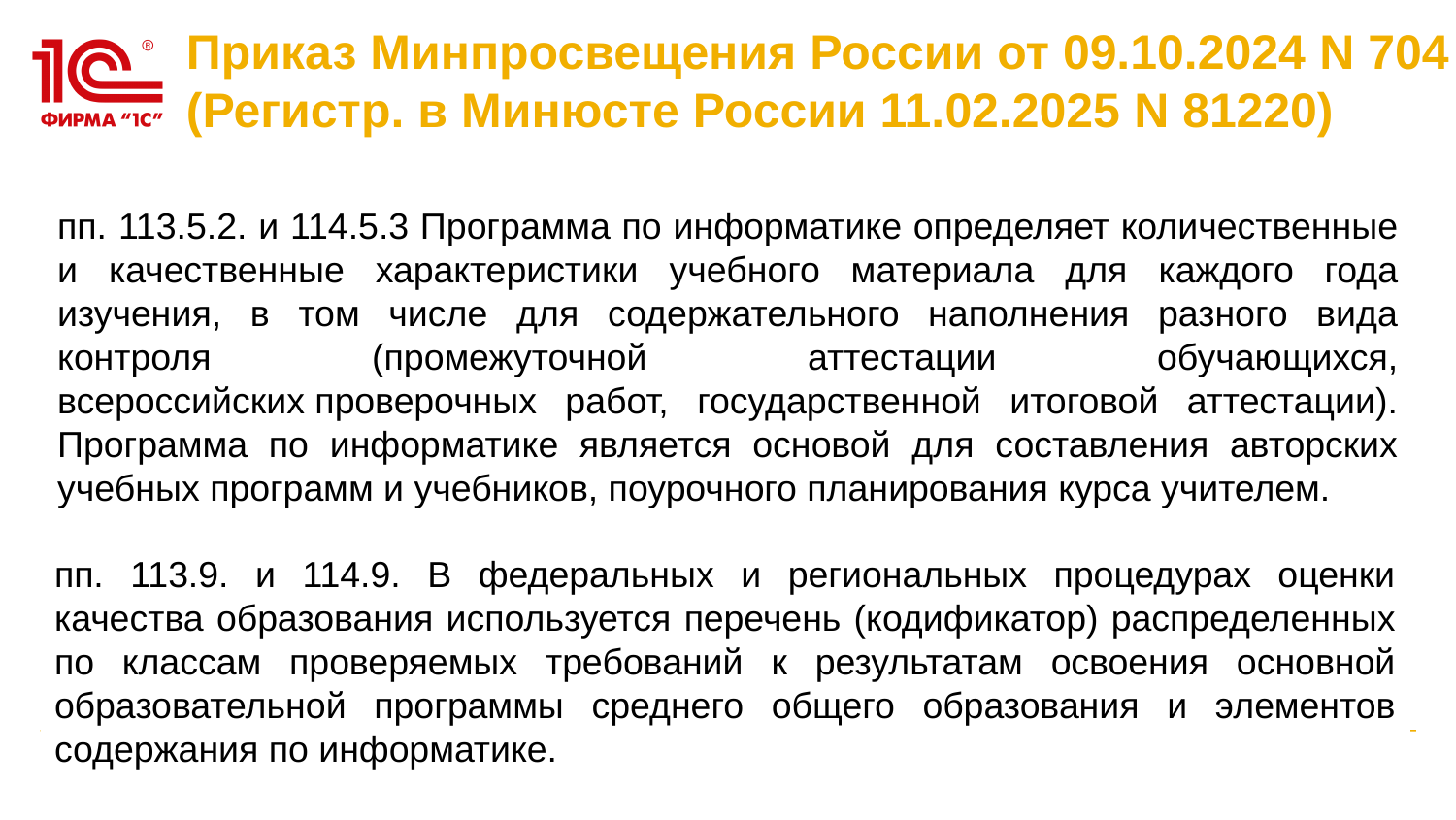

Приказ Минпросвещения России от 09.10.2024 N 704
(Регистр. в Минюсте России 11.02.2025 N 81220)

пп. 113.5.2. и 114.5.3 Программа по информатике определяет количественные и качественные характеристики учебного материала для каждого года изучения, в том числе для содержательного наполнения разного вида контроля (промежуточной аттестации обучающихся, всероссийских проверочных работ, государственной итоговой аттестации). Программа по информатике является основой для составления авторских учебных программ и учебников, поурочного планирования курса учителем.
пп. 113.9. и 114.9. В федеральных и региональных процедурах оценки качества образования используется перечень (кодификатор) распределенных по классам проверяемых требований к результатам освоения основной образовательной программы среднего общего образования и элементов содержания по информатике.